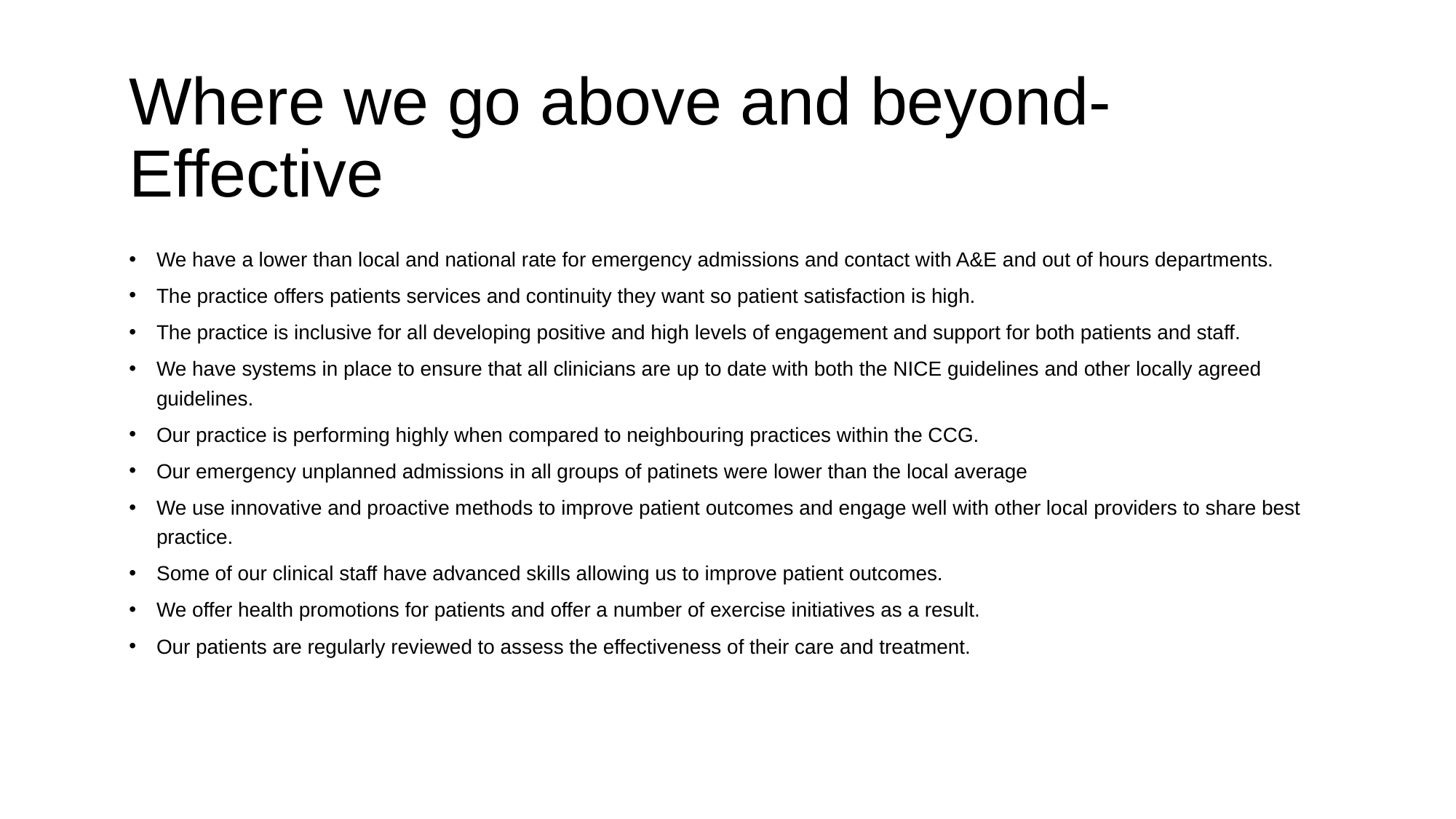

Where we go above and beyond- Effective
We have a lower than local and national rate for emergency admissions and contact with A&E and out of hours departments.
The practice offers patients services and continuity they want so patient satisfaction is high.
The practice is inclusive for all developing positive and high levels of engagement and support for both patients and staff.
We have systems in place to ensure that all clinicians are up to date with both the NICE guidelines and other locally agreed guidelines.
Our practice is performing highly when compared to neighbouring practices within the CCG.
Our emergency unplanned admissions in all groups of patinets were lower than the local average
We use innovative and proactive methods to improve patient outcomes and engage well with other local providers to share best practice.
Some of our clinical staff have advanced skills allowing us to improve patient outcomes.
We offer health promotions for patients and offer a number of exercise initiatives as a result.
Our patients are regularly reviewed to assess the effectiveness of their care and treatment.